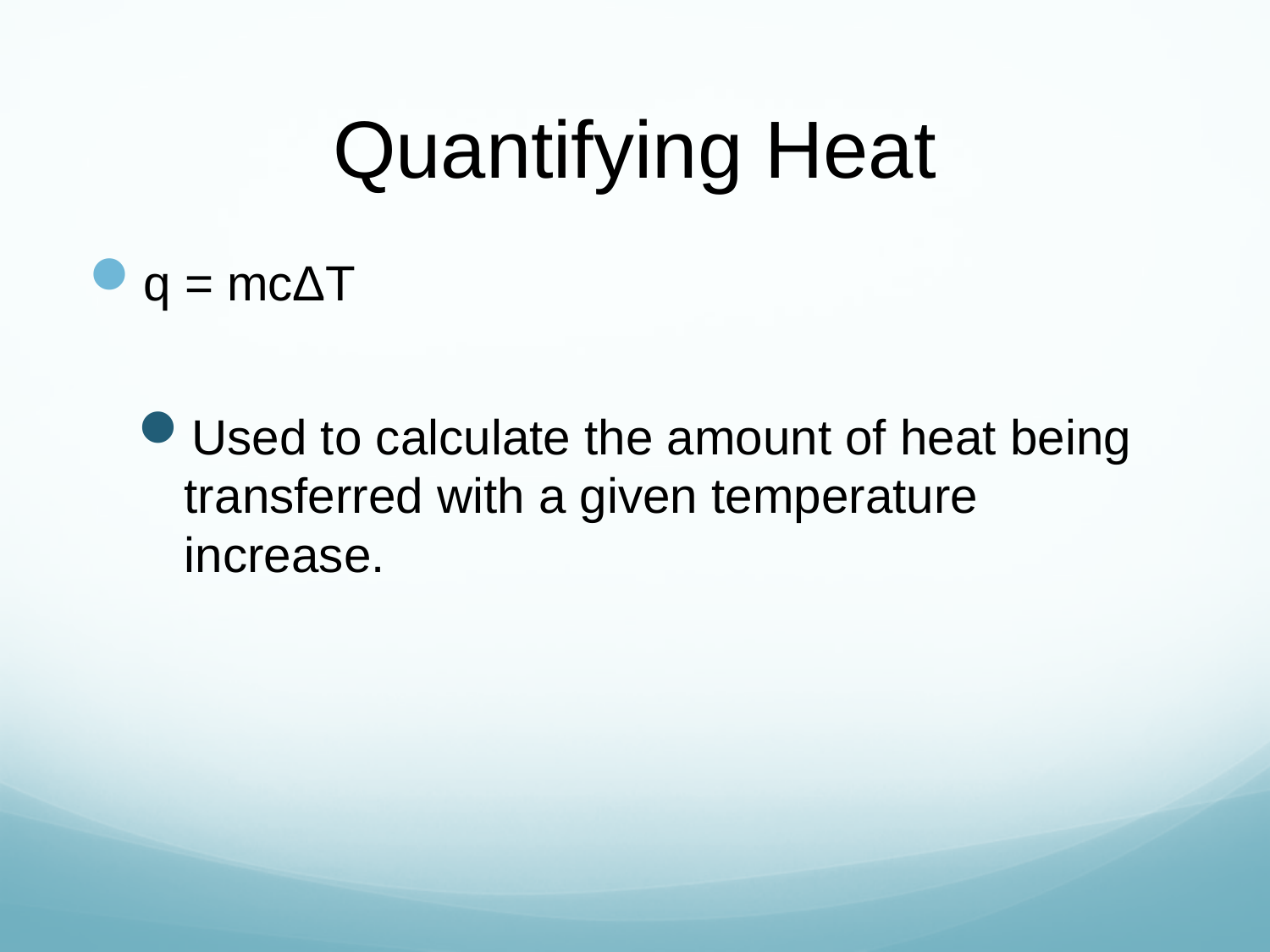

# Quantifying Heat
q = mcΔT

Used to calculate the amount of heat being transferred with a given temperature increase.